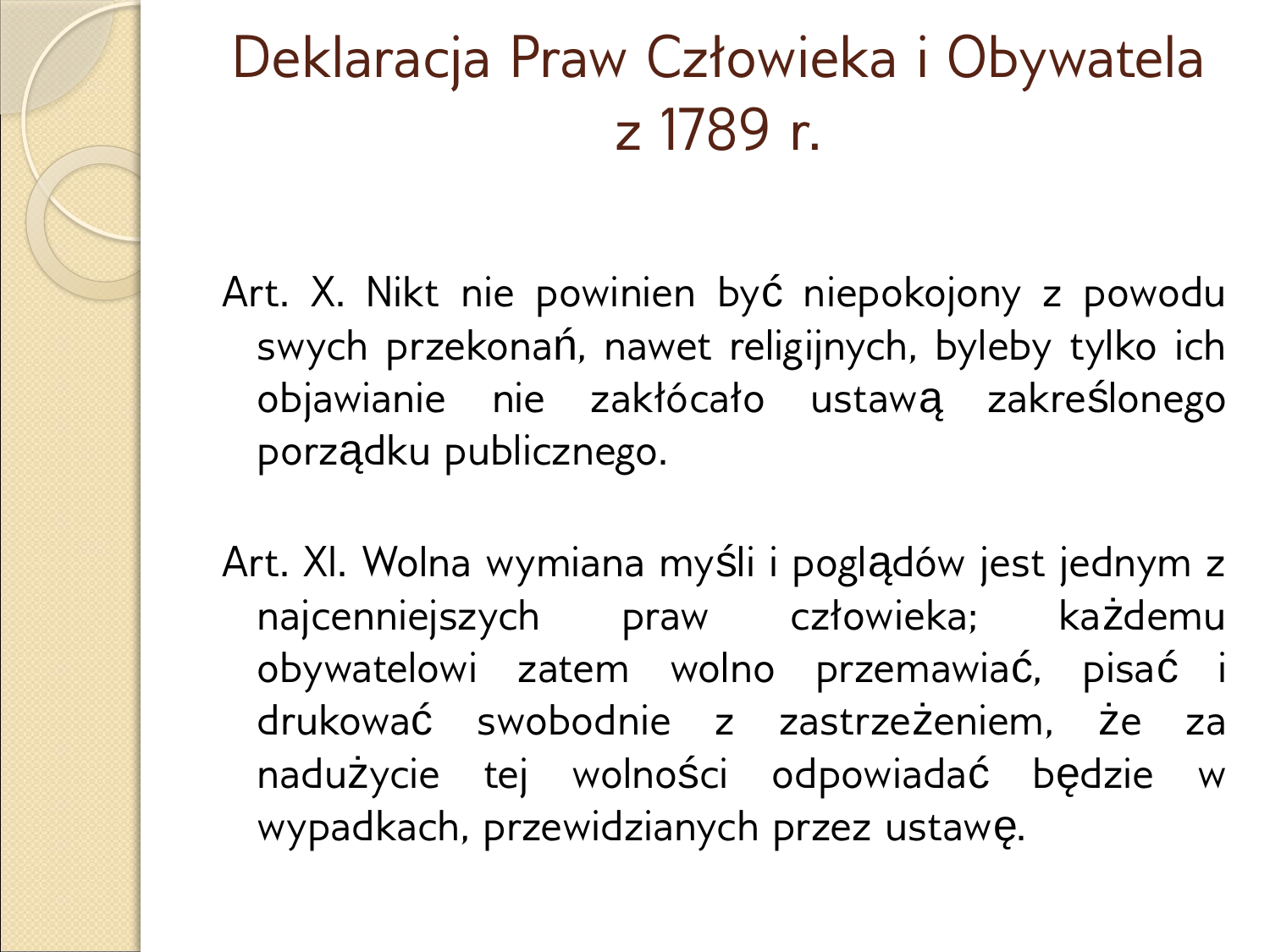

# Deklaracja Praw Człowieka i Obywatela z 1789 r.

Art. X. Nikt nie powinien być niepokojony z powodu swych przekonań, nawet religijnych, byleby tylko ich objawianie nie zakłócało ustawą zakreślonego porządku publicznego.

Art. XI. Wolna wymiana myśli i poglądów jest jednym z najcenniejszych praw człowieka; każdemu obywatelowi zatem wolno przemawiać, pisać i drukować swobodnie z zastrzeżeniem, że za nadużycie tej wolności odpowiadać będzie w wypadkach, przewidzianych przez ustawę.